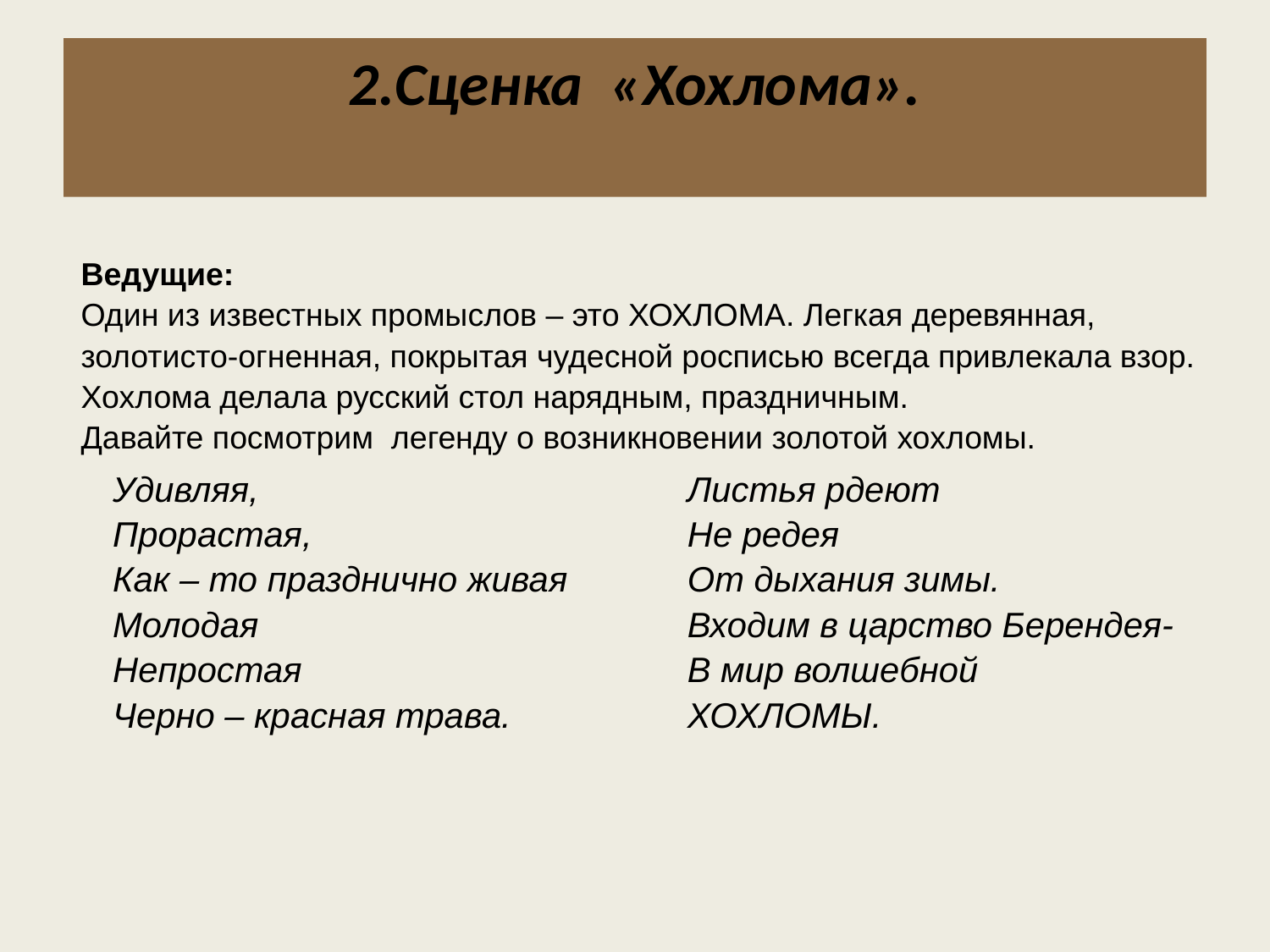

# 2.Сценка  «Хохлома».
| Ведущие: Один из известных промыслов – это ХОХЛОМА. Легкая деревянная, золотисто-огненная, покрытая чудесной росписью всегда привлекала взор. Хохлома делала русский стол нарядным, праздничным. Давайте посмотрим легенду о возникновении золотой хохломы. |  |
| --- | --- |
| Удивляя, Прорастая, Как – то празднично живая Молодая Непростая Черно – красная трава. | Листья рдеют Не редея От дыхания зимы. Входим в царство Берендея- В мир волшебной ХОХЛОМЫ. |